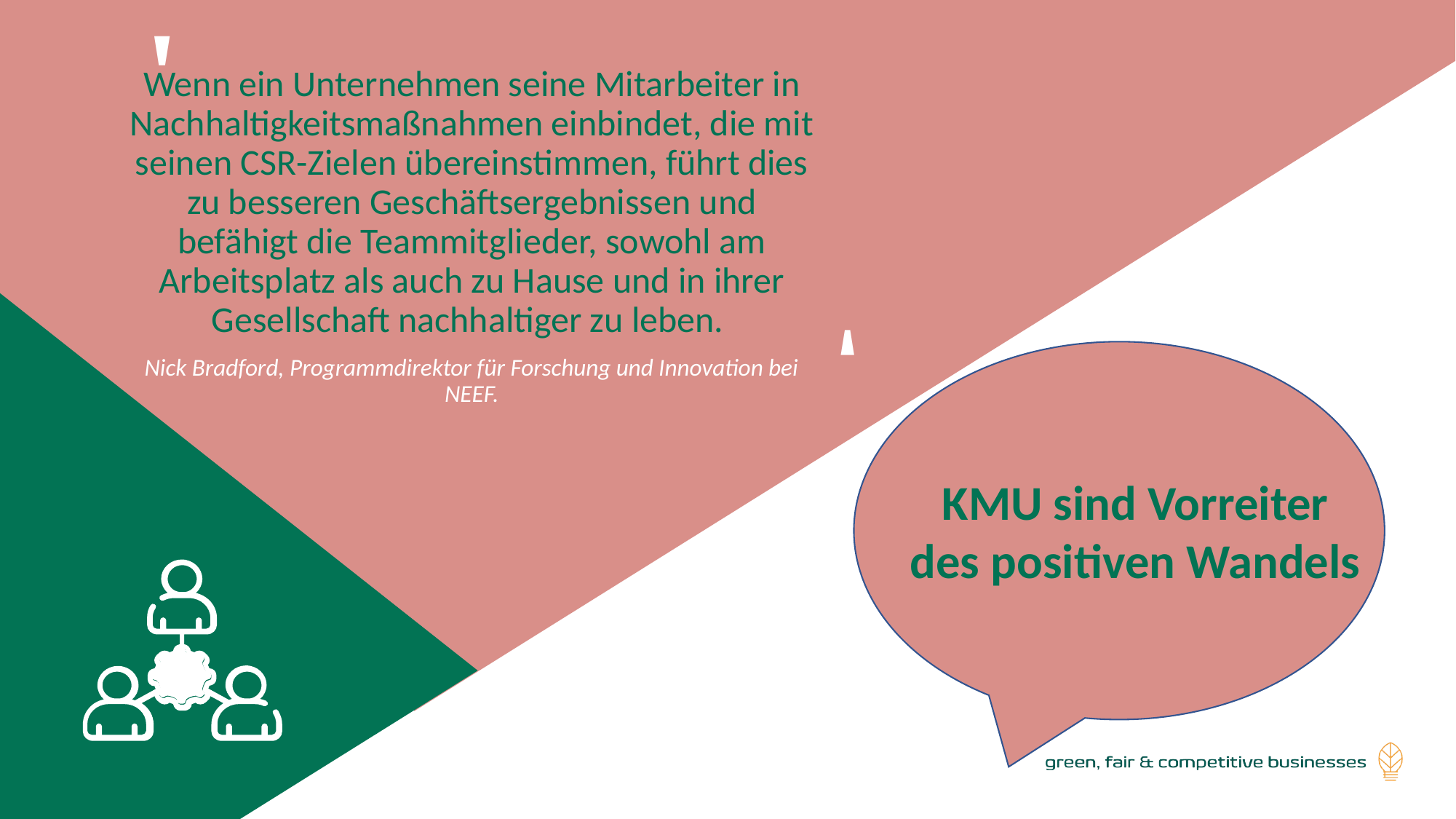

Wenn ein Unternehmen seine Mitarbeiter in Nachhaltigkeitsmaßnahmen einbindet, die mit seinen CSR-Zielen übereinstimmen, führt dies zu besseren Geschäftsergebnissen und befähigt die Teammitglieder, sowohl am Arbeitsplatz als auch zu Hause und in ihrer Gesellschaft nachhaltiger zu leben.
Nick Bradford, Programmdirektor für Forschung und Innovation bei NEEF.
'
'

KMU sind Vorreiter des positiven Wandels